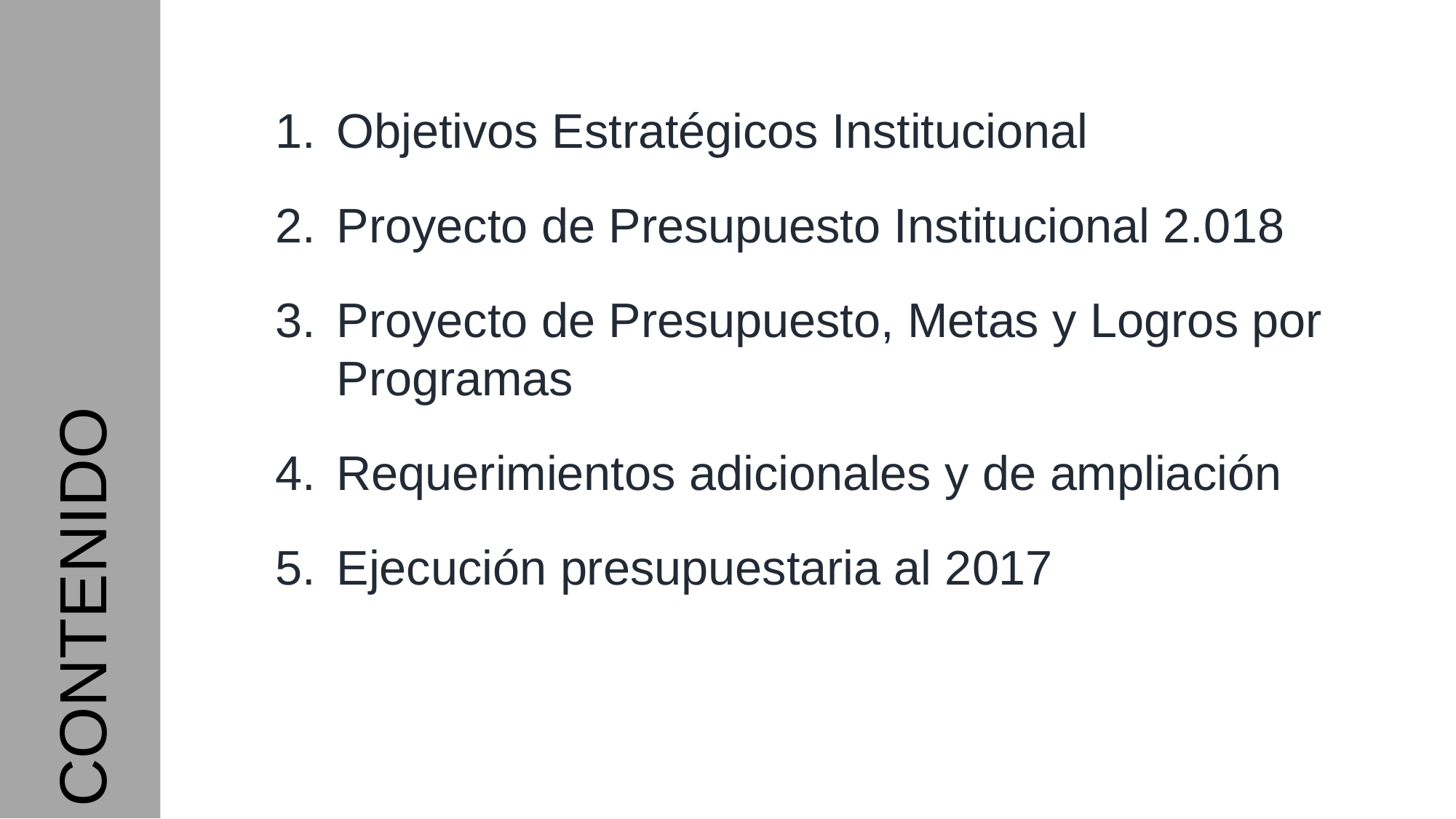

Objetivos Estratégicos Institucional
Proyecto de Presupuesto Institucional 2.018
Proyecto de Presupuesto, Metas y Logros por Programas
Requerimientos adicionales y de ampliación
Ejecución presupuestaria al 2017

CONTENIDO